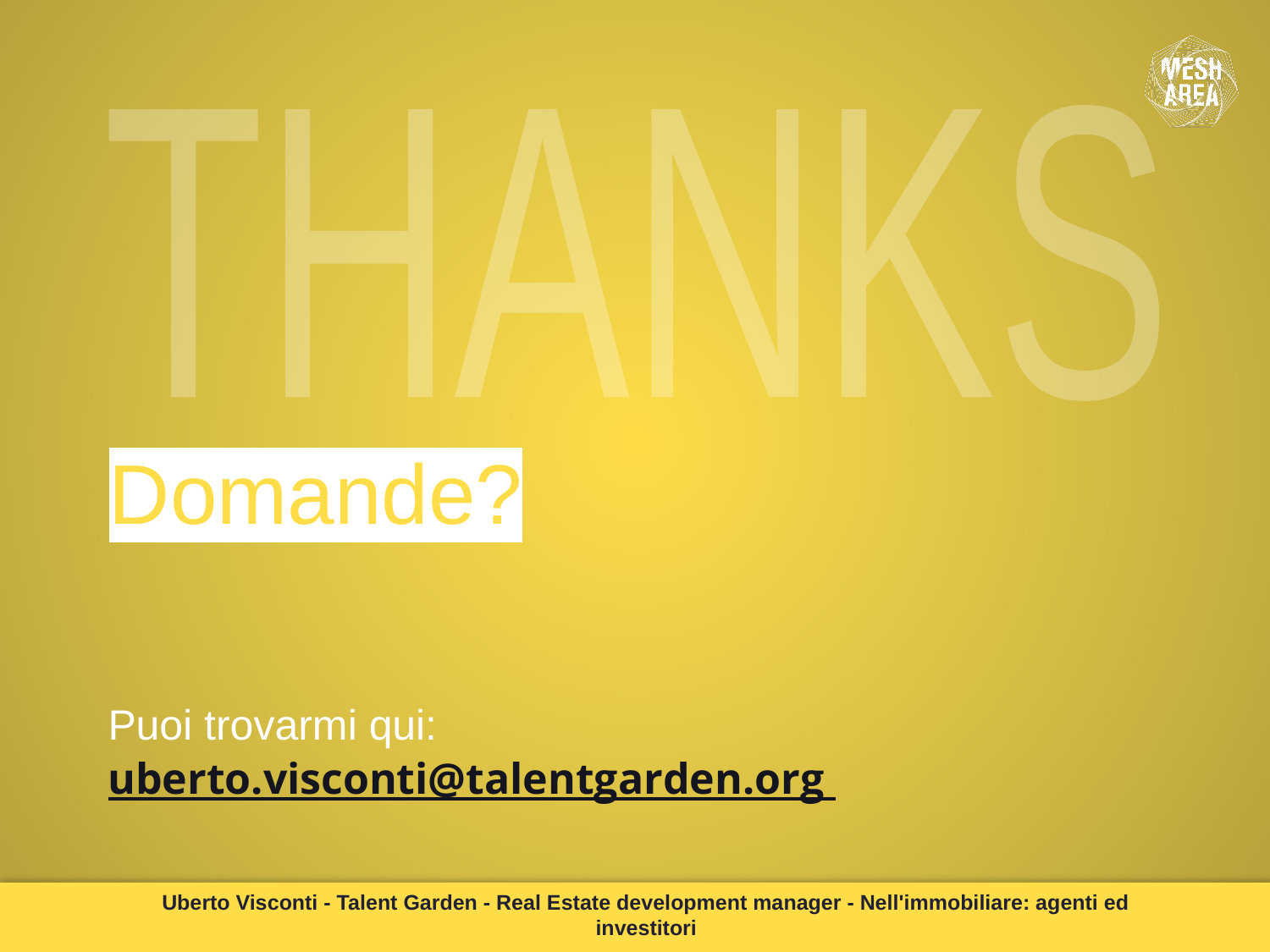

THANKS
Domande?
Puoi trovarmi qui:
uberto.visconti@talentgarden.org

Uberto Visconti - Talent Garden - Real Estate development manager - Nell'immobiliare: agenti ed investitori